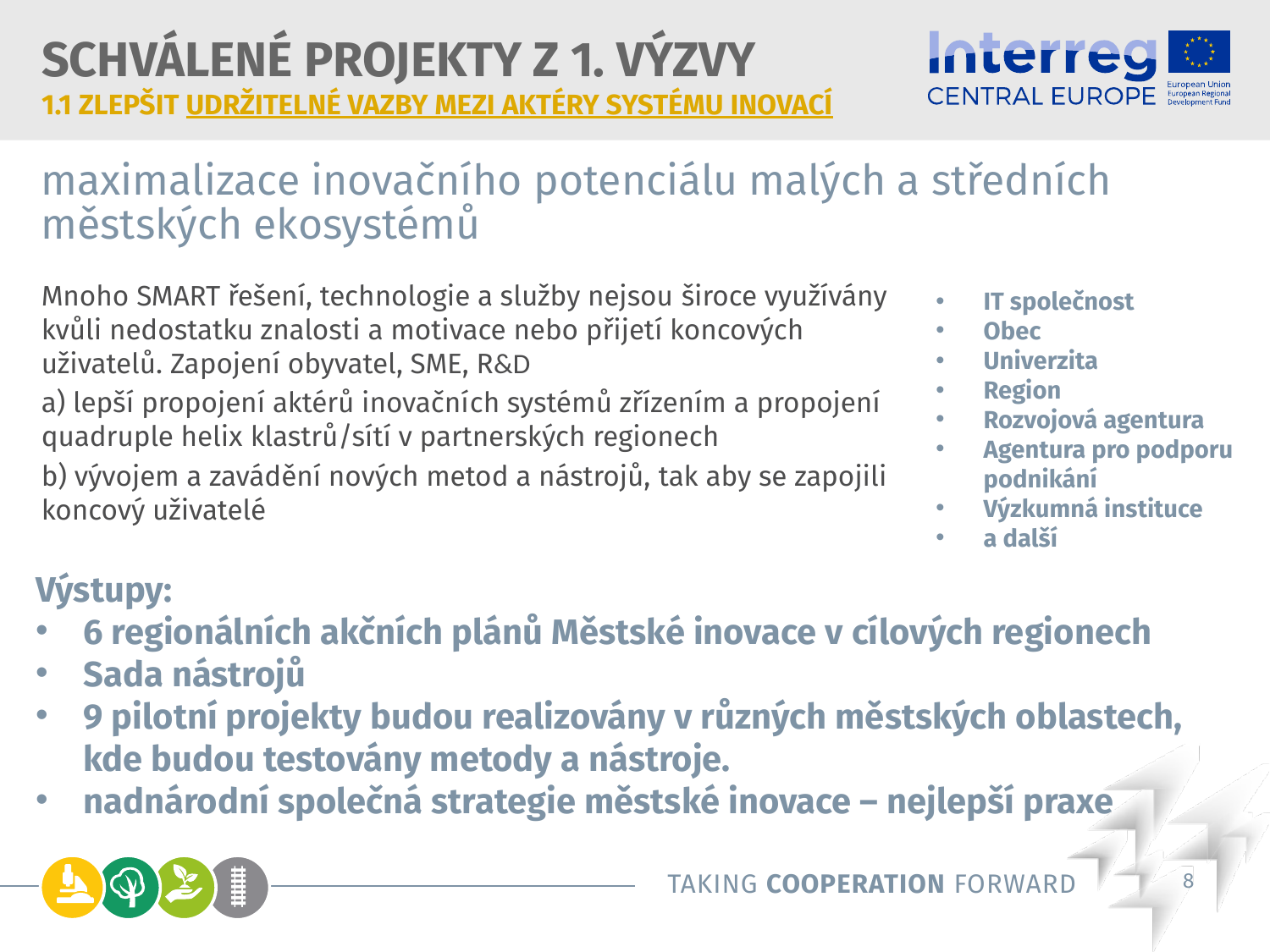

# SCHVÁLENÉ PROJEKTY Z 1. VÝZVY 1.1 Zlepšit udržitelné vazby mezi aktéry systému inovací
maximalizace inovačního potenciálu malých a středních městských ekosystémů
Mnoho SMART řešení, technologie a služby nejsou široce využívány kvůli nedostatku znalosti a motivace nebo přijetí koncových uživatelů. Zapojení obyvatel, SME, R&D
a) lepší propojení aktérů inovačních systémů zřízením a propojení quadruple helix klastrů/sítí v partnerských regionech
b) vývojem a zavádění nových metod a nástrojů, tak aby se zapojili koncový uživatelé
IT společnost
Obec
Univerzita
Region
Rozvojová agentura
Agentura pro podporu podnikání
Výzkumná instituce
a další
Výstupy:
6 regionálních akčních plánů Městské inovace v cílových regionech
Sada nástrojů
9 pilotní projekty budou realizovány v různých městských oblastech, kde budou testovány metody a nástroje.
nadnárodní společná strategie městské inovace – nejlepší praxe